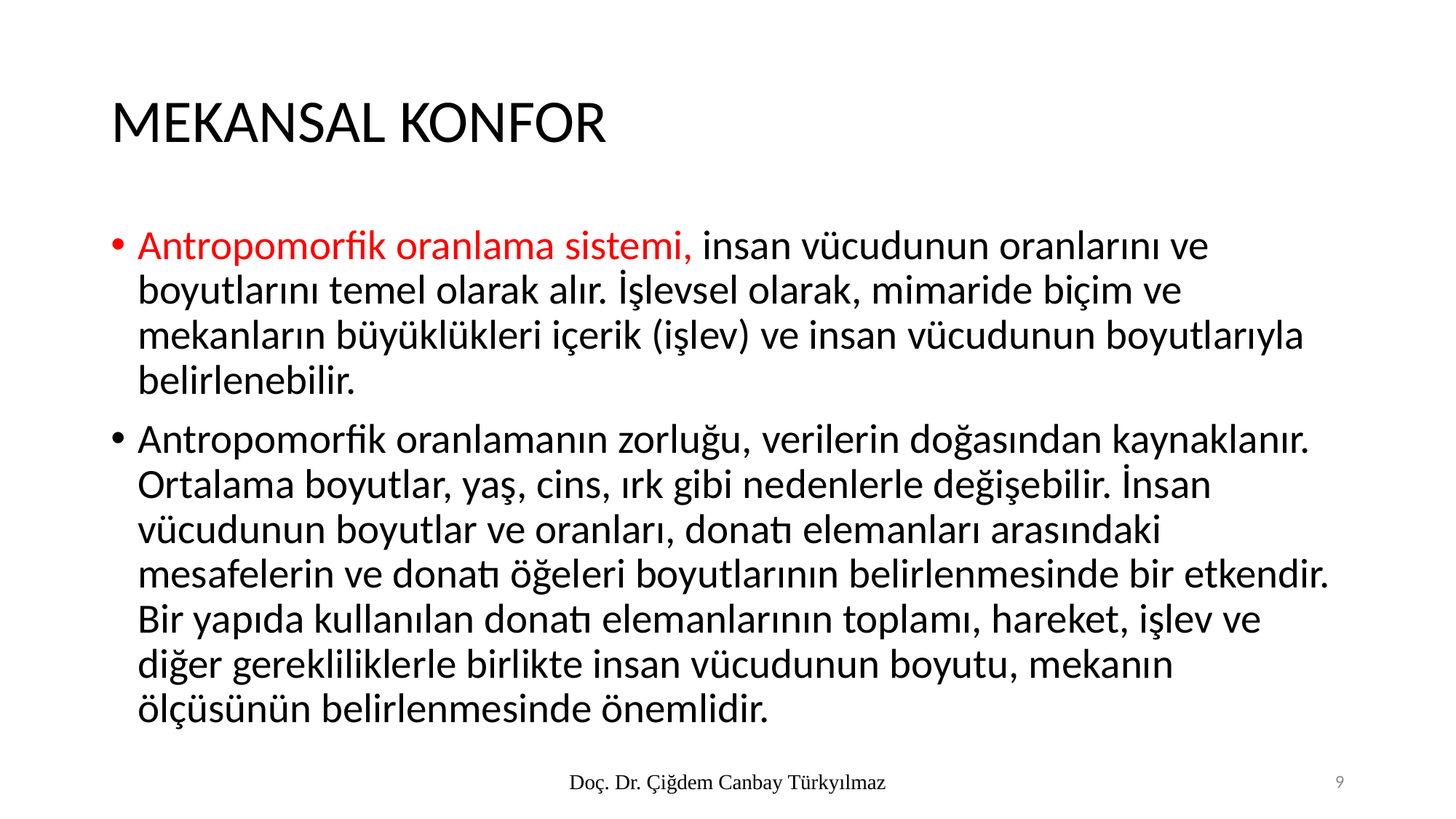

# MEKANSAL KONFOR
Antropomorfik oranlama sistemi, insan vücudunun oranlarını ve boyutlarını temel olarak alır. İşlevsel olarak, mimaride biçim ve mekanların büyüklükleri içerik (işlev) ve insan vücudunun boyutlarıyla belirlenebilir.
Antropomorfik oranlamanın zorluğu, verilerin doğasından kaynaklanır. Ortalama boyutlar, yaş, cins, ırk gibi nedenlerle değişebilir. İnsan vücudunun boyutlar ve oranları, donatı elemanları arasındaki mesafelerin ve donatı öğeleri boyutlarının belirlenmesinde bir etkendir. Bir yapıda kullanılan donatı elemanlarının toplamı, hareket, işlev ve diğer gerekliliklerle birlikte insan vücudunun boyutu, mekanın ölçüsünün belirlenmesinde önemlidir.

Doç. Dr. Çiğdem Canbay Türkyılmaz
9